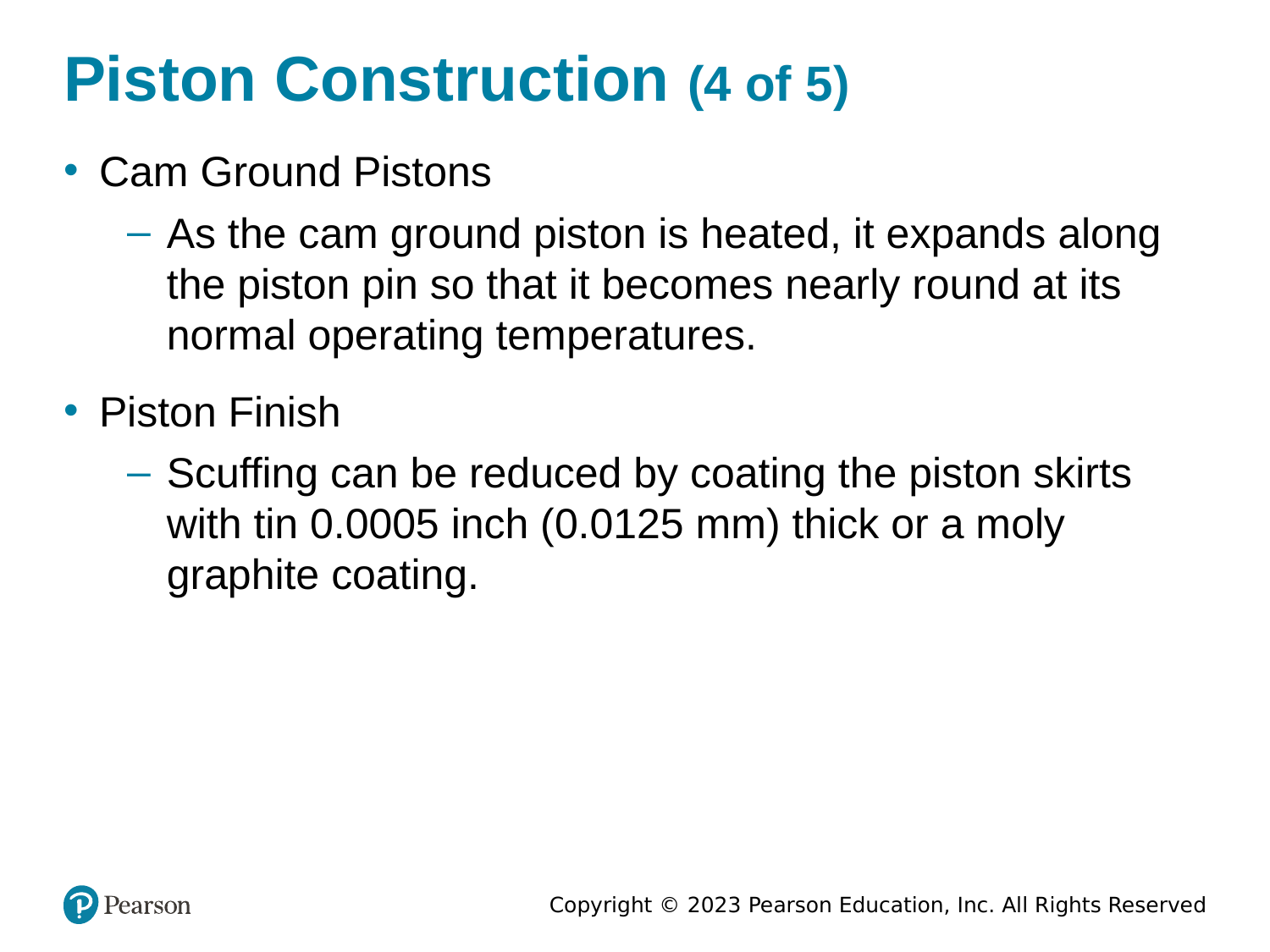

# Piston Construction (4 of 5)
Cam Ground Pistons
As the cam ground piston is heated, it expands along the piston pin so that it becomes nearly round at its normal operating temperatures.
Piston Finish
Scuffing can be reduced by coating the piston skirts with tin 0.0005 inch (0.0125 mm) thick or a moly graphite coating.